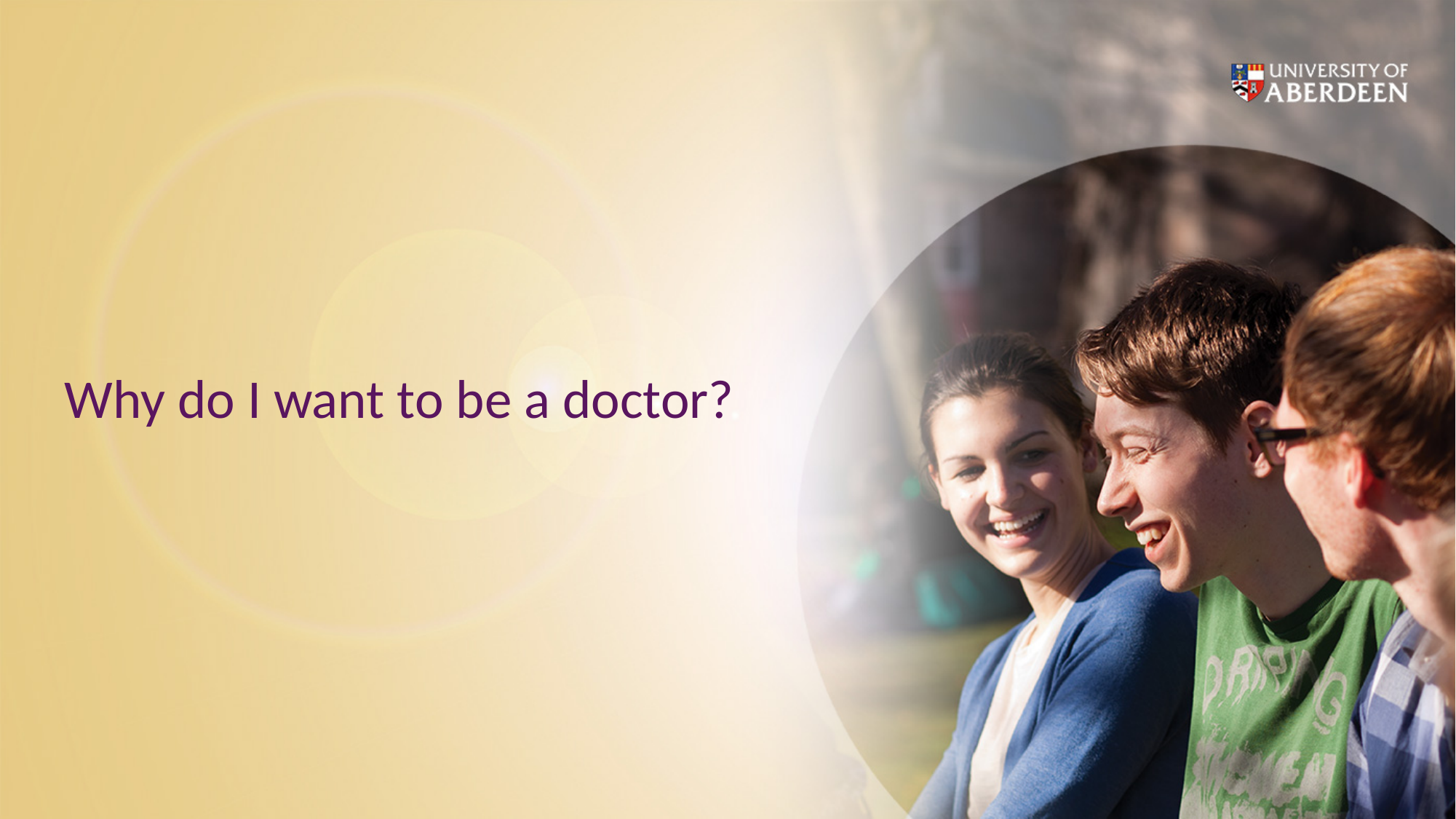

# Why do I want to be a doctor?